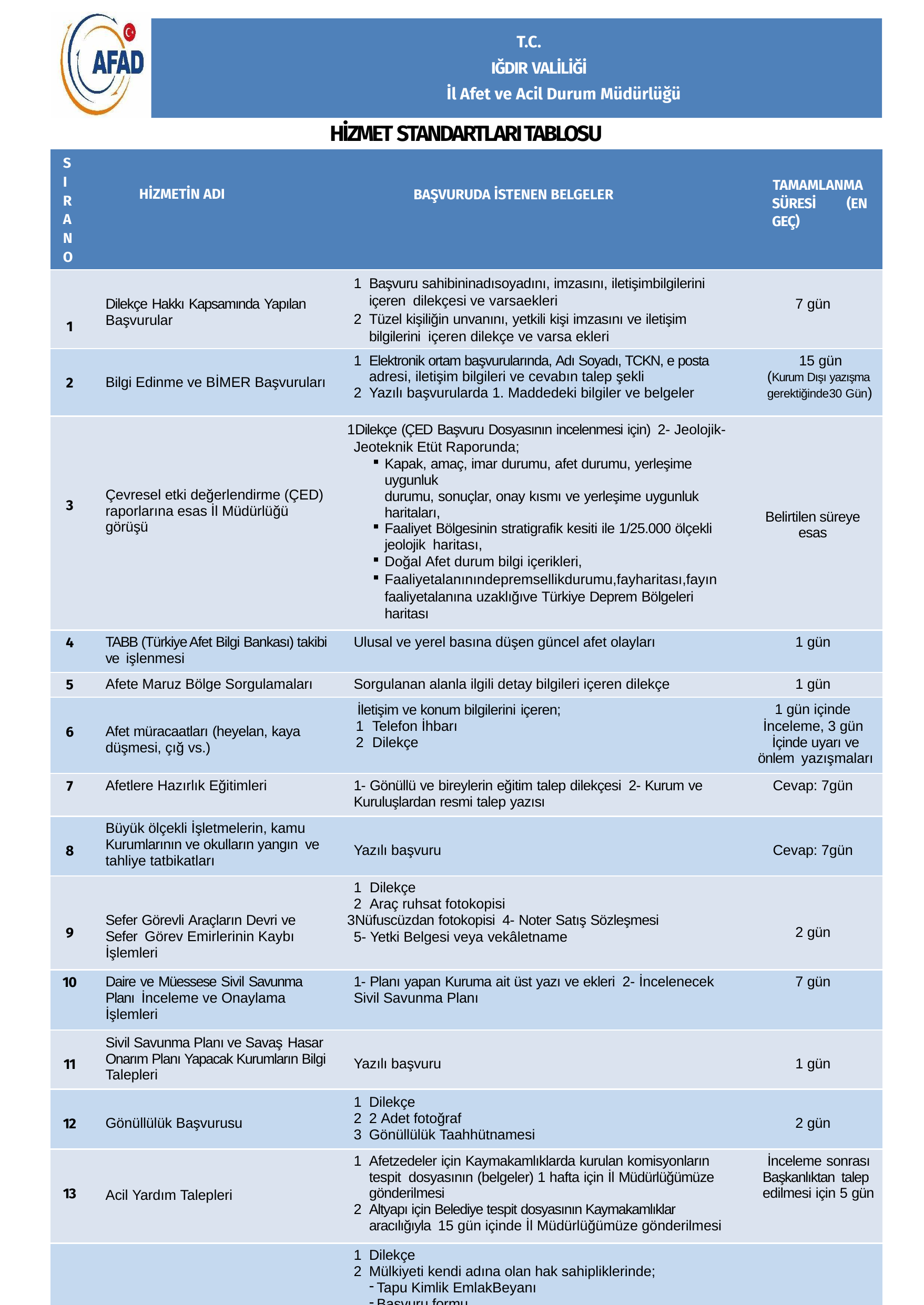

T.C.
               IĞDIR VALİLİĞİ
İl Afet ve Acil Durum Müdürlüğü
HİZMET STANDARTLARI TABLOSU
| S I R A N O | HİZMETİN ADI | BAŞVURUDA İSTENEN BELGELER | TAMAMLANMA SÜRESİ (EN GEÇ) |
| --- | --- | --- | --- |
| 1 | Dilekçe Hakkı Kapsamında Yapılan Başvurular | Başvuru sahibininadısoyadını, imzasını, iletişimbilgilerini içeren dilekçesi ve varsaekleri Tüzel kişiliğin unvanını, yetkili kişi imzasını ve iletişim bilgilerini içeren dilekçe ve varsa ekleri | 7 gün |
| 2 | Bilgi Edinme ve BİMER Başvuruları | Elektronik ortam başvurularında, Adı Soyadı, TCKN, e posta adresi, iletişim bilgileri ve cevabın talep şekli Yazılı başvurularda 1. Maddedeki bilgiler ve belgeler | 15 gün (Kurum Dışı yazışma gerektiğinde30 Gün) |
| 3 | Çevresel etki değerlendirme (ÇED) raporlarına esas İl Müdürlüğü görüşü | Dilekçe (ÇED Başvuru Dosyasının incelenmesi için) 2- Jeolojik-Jeoteknik Etüt Raporunda; Kapak, amaç, imar durumu, afet durumu, yerleşime uygunluk durumu, sonuçlar, onay kısmı ve yerleşime uygunluk haritaları, Faaliyet Bölgesinin stratigrafik kesiti ile 1/25.000 ölçekli jeolojik haritası, Doğal Afet durum bilgi içerikleri, Faaliyetalanınındepremsellikdurumu,fayharitası,fayın faaliyetalanına uzaklığıve Türkiye Deprem Bölgeleri haritası | Belirtilen süreye esas |
| 4 | TABB (Türkiye Afet Bilgi Bankası) takibi ve işlenmesi | Ulusal ve yerel basına düşen güncel afet olayları | 1 gün |
| 5 | Afete Maruz Bölge Sorgulamaları | Sorgulanan alanla ilgili detay bilgileri içeren dilekçe | 1 gün |
| 6 | Afet müracaatları (heyelan, kaya düşmesi, çığ vs.) | İletişim ve konum bilgilerini içeren; Telefon İhbarı Dilekçe | 1 gün içinde İnceleme, 3 gün İçinde uyarı ve önlem yazışmaları |
| 7 | Afetlere Hazırlık Eğitimleri | 1- Gönüllü ve bireylerin eğitim talep dilekçesi 2- Kurum ve Kuruluşlardan resmi talep yazısı | Cevap: 7gün |
| 8 | Büyük ölçekli İşletmelerin, kamu Kurumlarının ve okulların yangın ve tahliye tatbikatları | Yazılı başvuru | Cevap: 7gün |
| 9 | Sefer Görevli Araçların Devri ve Sefer Görev Emirlerinin Kaybı İşlemleri | Dilekçe Araç ruhsat fotokopisi Nüfuscüzdan fotokopisi 4- Noter Satış Sözleşmesi 5- Yetki Belgesi veya vekâletname | 2 gün |
| 10 | Daire ve Müessese Sivil Savunma Planı İnceleme ve Onaylama İşlemleri | 1- Planı yapan Kuruma ait üst yazı ve ekleri 2- İncelenecek Sivil Savunma Planı | 7 gün |
| 11 | Sivil Savunma Planı ve Savaş Hasar Onarım Planı Yapacak Kurumların Bilgi Talepleri | Yazılı başvuru | 1 gün |
| 12 | Gönüllülük Başvurusu | Dilekçe 2 Adet fotoğraf Gönüllülük Taahhütnamesi | 2 gün |
| 13 | Acil Yardım Talepleri | Afetzedeler için Kaymakamlıklarda kurulan komisyonların tespit dosyasının (belgeler) 1 hafta için İl Müdürlüğümüze gönderilmesi Altyapı için Belediye tespit dosyasının Kaymakamlıklar aracılığıyla 15 gün içinde İl Müdürlüğümüze gönderilmesi | İnceleme sonrası Başkanlıktan talep edilmesi için 5 gün |
| 14 | Hasar tespit durumuna göre ağır ve orta hasar hak sahipliği çalışması | Dilekçe Mülkiyeti kendi adına olan hak sahipliklerinde; Tapu Kimlik EmlakBeyanı Başvuru formu Mülkiyeti evli evlat durumunda olanlarda; Tapu ikametgâhı Kendi adlarına elektrik su telefon faturaları Diğer ispatlayıcı belgeler 4- Kooperatiflerde; Kooperatif üyesi olduğunu bildiren noter onaylı üyeisim listesi Kooperatif tapusu | 1 gün |